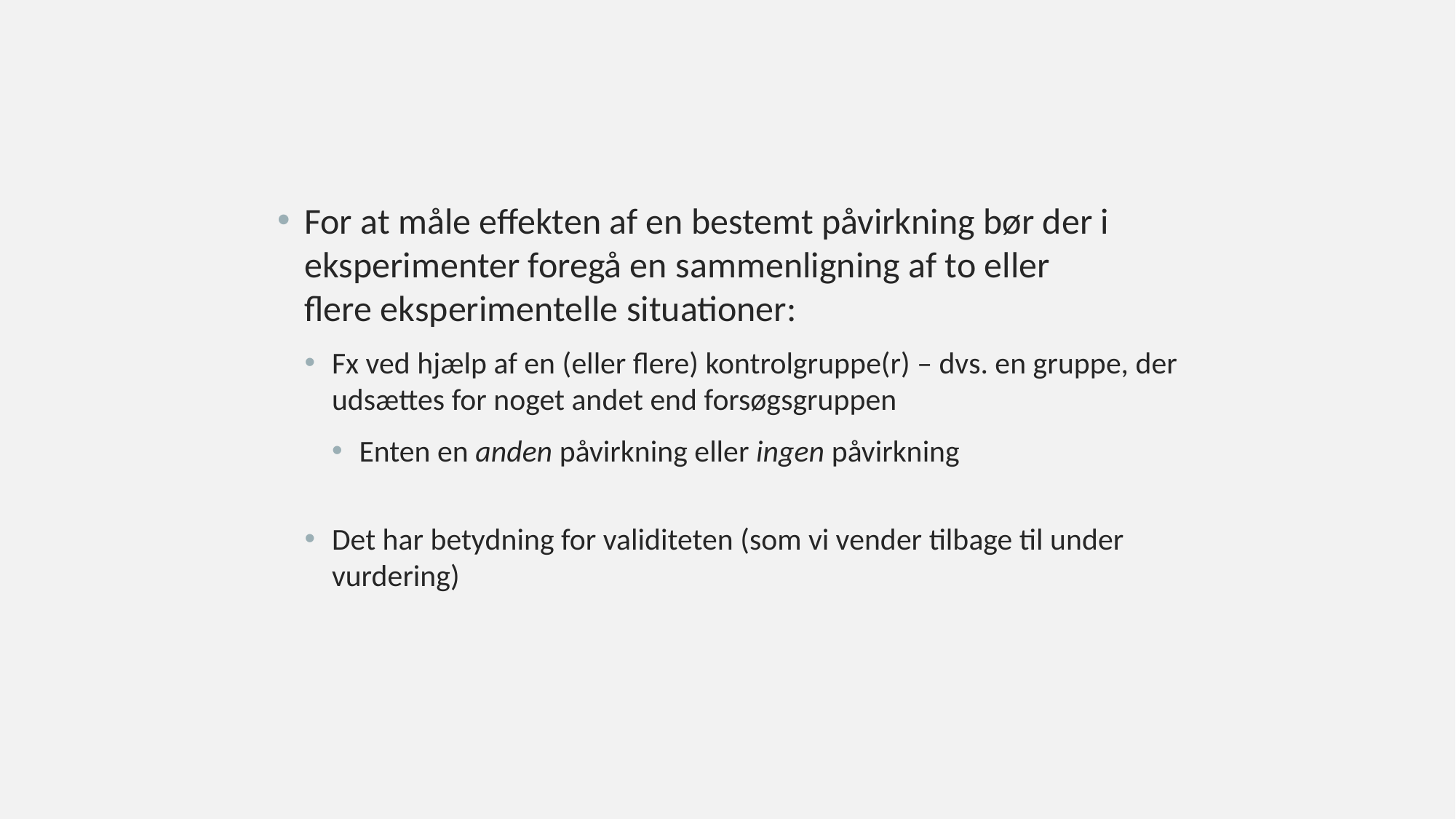

For at måle effekten af en bestemt påvirkning bør der i eksperimenter foregå en sammenligning af to eller flere eksperimentelle situationer:
Fx ved hjælp af en (eller flere) kontrolgruppe(r) – dvs. en gruppe, der udsættes for noget andet end forsøgsgruppen
Enten en anden påvirkning eller ingen påvirkning
Det har betydning for validiteten (som vi vender tilbage til under vurdering)